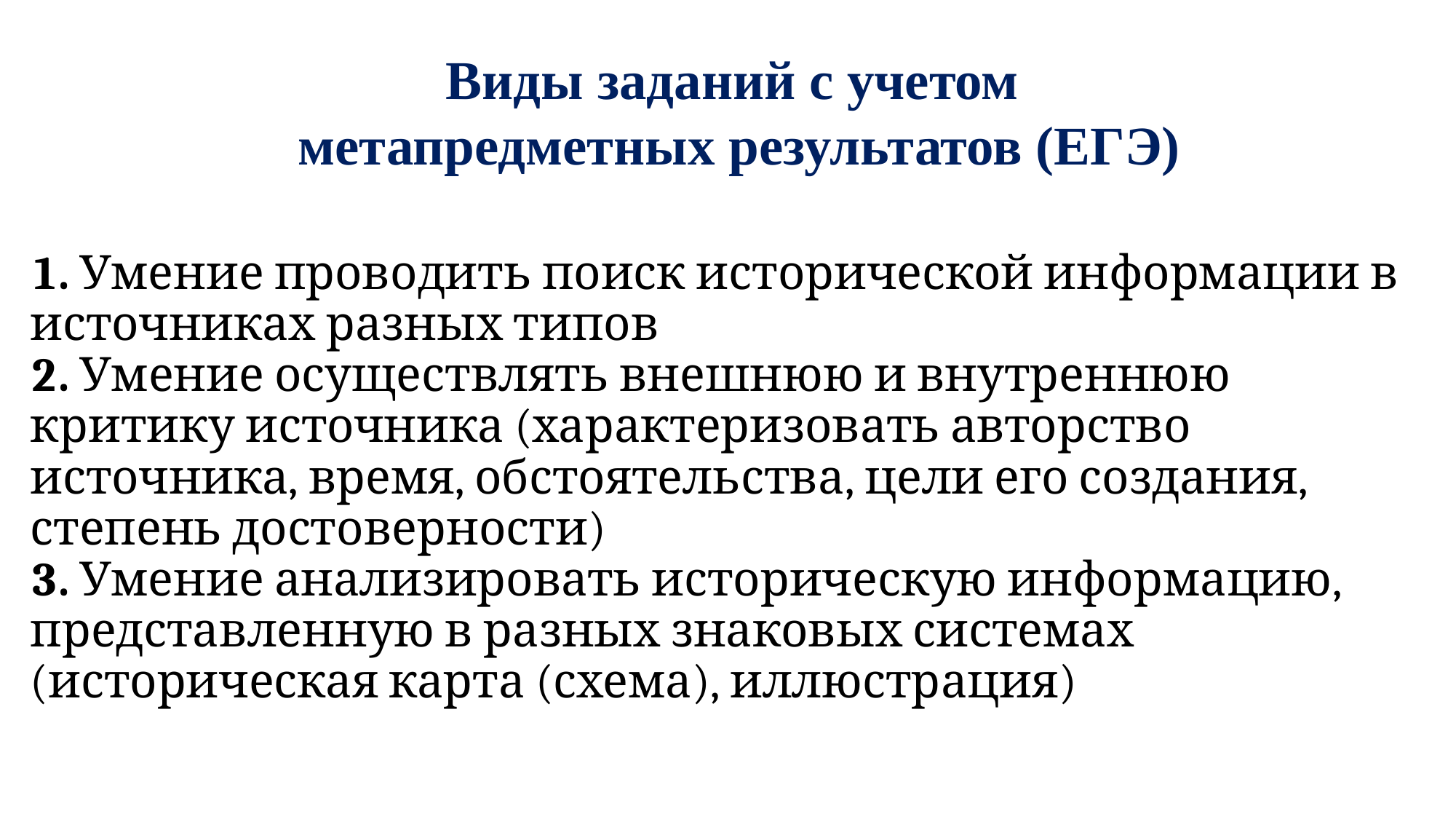

Виды заданий с учетом
метапредметных результатов (ЕГЭ)
# 1. Умение проводить поиск исторической информации в источниках разных типов 2. Умение осуществлять внешнюю и внутреннюю критику источника (характеризовать авторство источника, время, обстоятельства, цели его создания, степень достоверности) 3. Умение анализировать историческую информацию, представленную в разных знаковых системах (историческая карта (схема), иллюстрация)